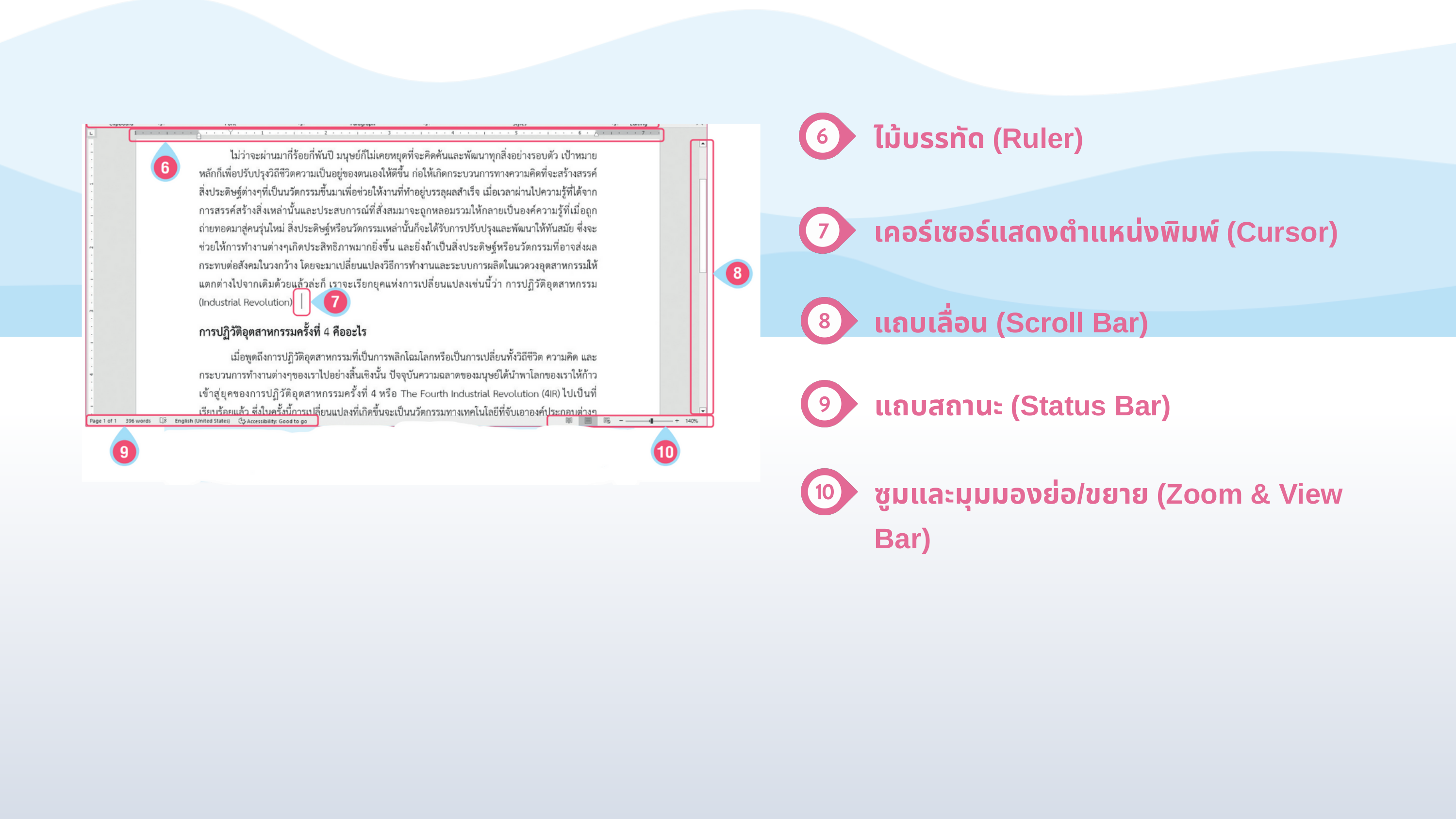

ไม้บรรทัด (Ruler)

เคอร์เซอร์แสดงตำแหน่งพิมพ์ (Cursor)

แถบเลื่อน (Scroll Bar)

แถบสถานะ (Status Bar)

ซูมและมุมมองย่อ/ขยาย (Zoom & View Bar)